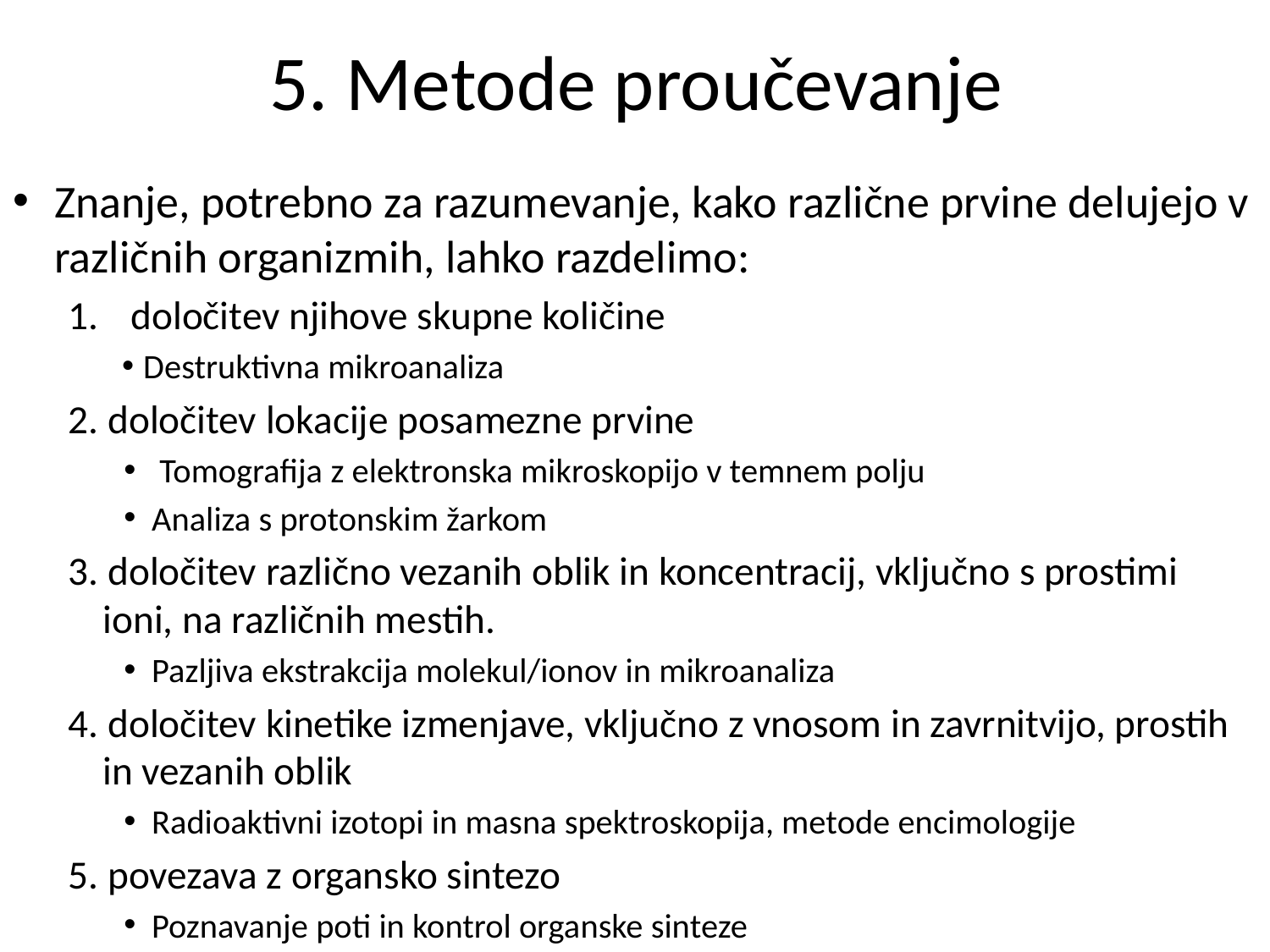

# 5. Metode proučevanje
Znanje, potrebno za razumevanje, kako različne prvine delujejo v različnih organizmih, lahko razdelimo:
določitev njihove skupne količine
Destruktivna mikroanaliza
2. določitev lokacije posamezne prvine
 Tomografija z elektronska mikroskopijo v temnem polju
Analiza s protonskim žarkom
3. določitev različno vezanih oblik in koncentracij, vključno s prostimi ioni, na različnih mestih.
Pazljiva ekstrakcija molekul/ionov in mikroanaliza
4. določitev kinetike izmenjave, vključno z vnosom in zavrnitvijo, prostih in vezanih oblik
Radioaktivni izotopi in masna spektroskopija, metode encimologije
5. povezava z organsko sintezo
Poznavanje poti in kontrol organske sinteze